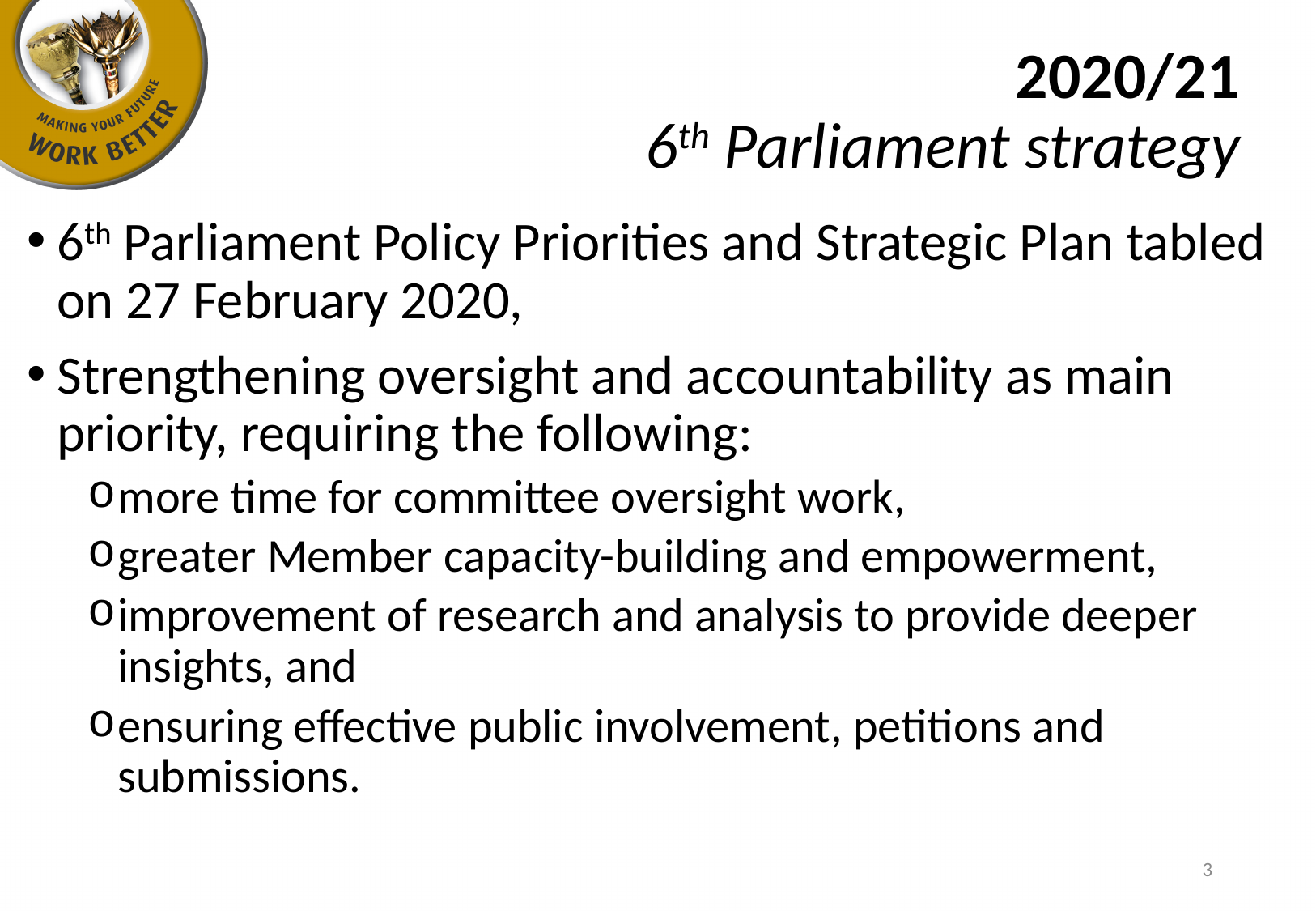

2020/21
6th Parliament strategy
6th Parliament Policy Priorities and Strategic Plan tabled on 27 February 2020,
Strengthening oversight and accountability as main priority, requiring the following:
more time for committee oversight work,
greater Member capacity-building and empowerment,
improvement of research and analysis to provide deeper insights, and
ensuring effective public involvement, petitions and submissions.
3